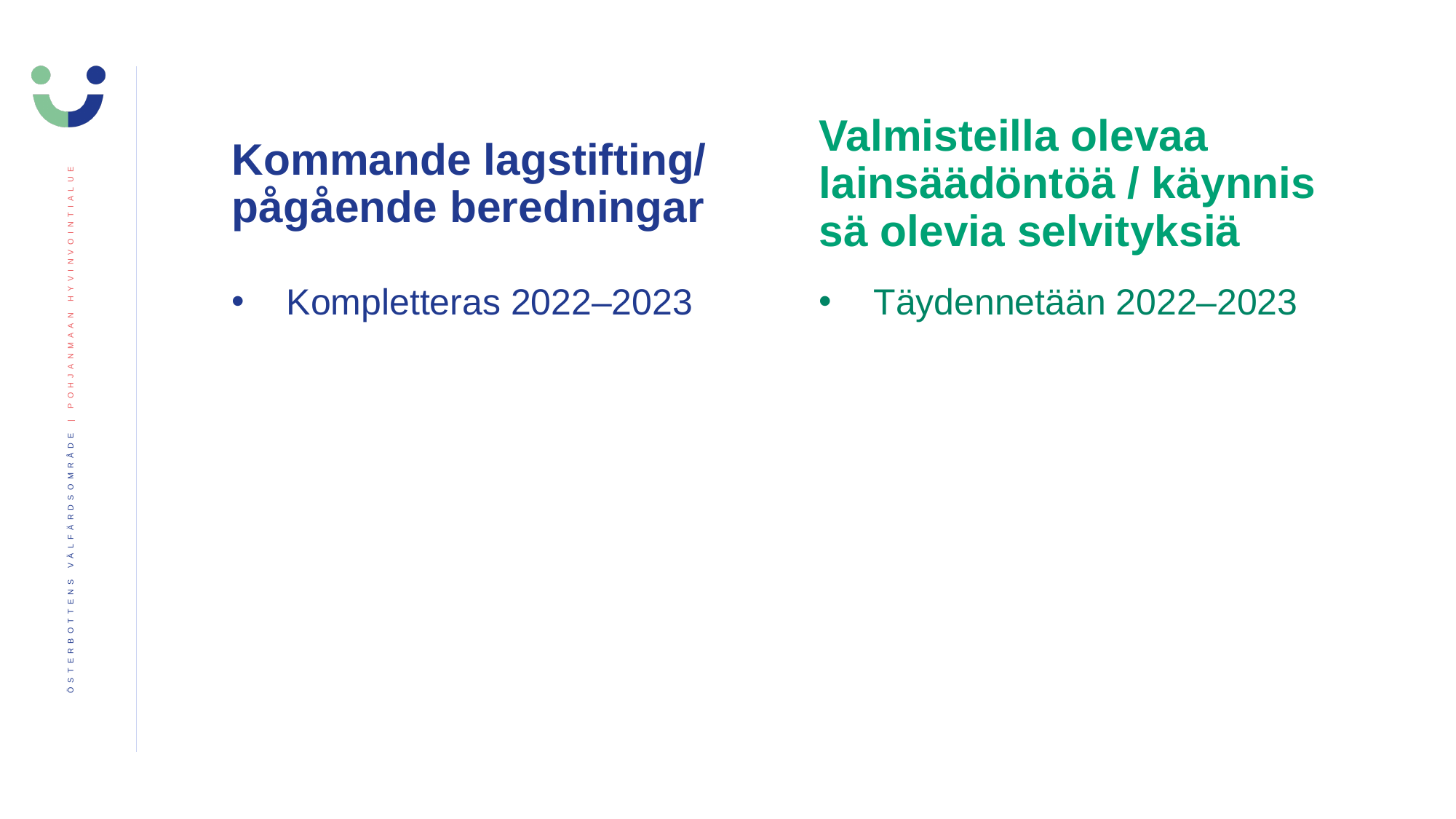

# Kommande lagstifting/ pågående beredningar
Valmisteilla olevaa  lainsäädöntöä / käynnissä olevia selvityksiä
Kompletteras 2022–2023
Täydennetään 2022–2023